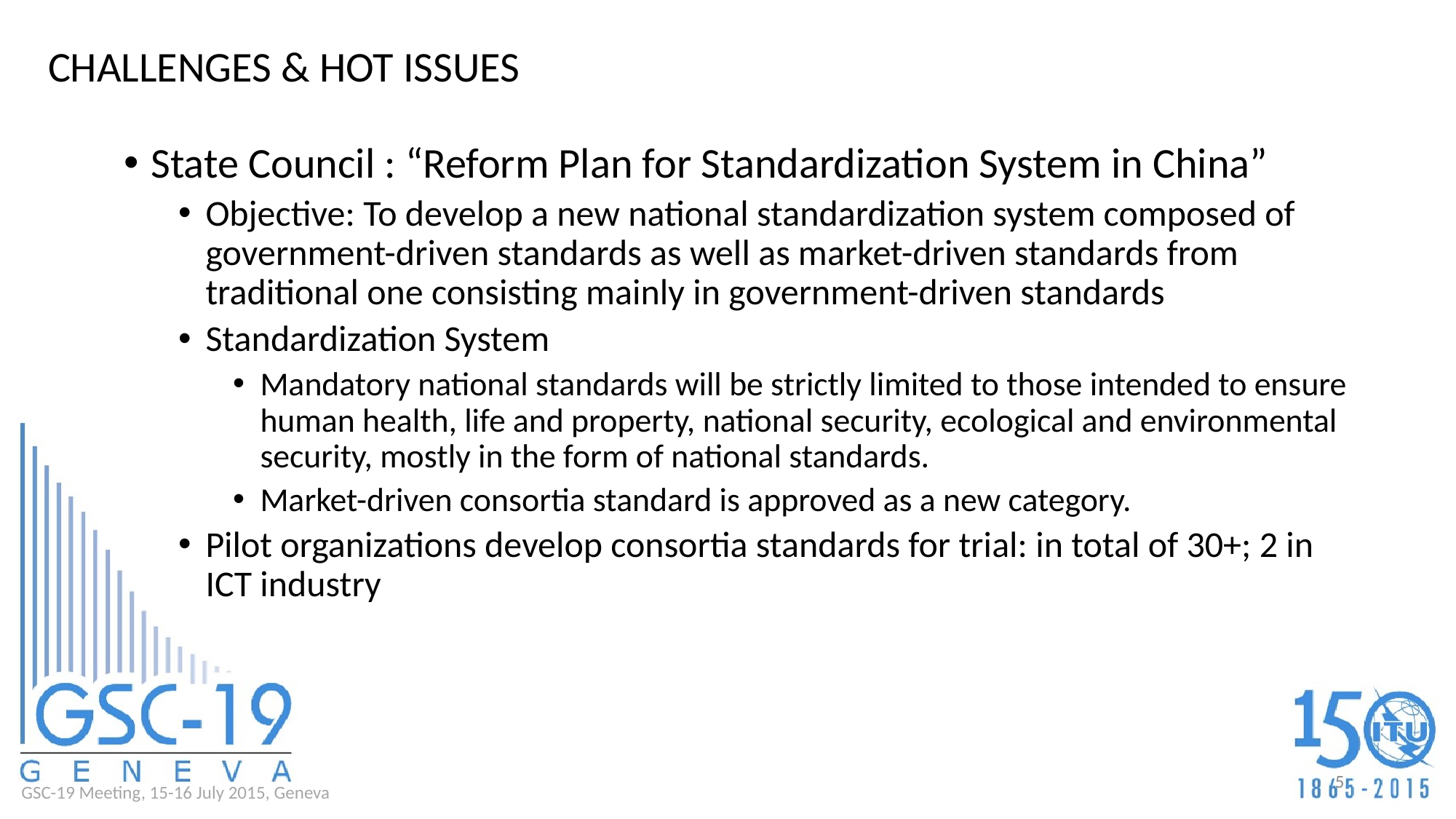

# CHALLENGES & HOT ISSUES
State Council : “Reform Plan for Standardization System in China”
Objective: To develop a new national standardization system composed of government-driven standards as well as market-driven standards from traditional one consisting mainly in government-driven standards
Standardization System
Mandatory national standards will be strictly limited to those intended to ensure human health, life and property, national security, ecological and environmental security, mostly in the form of national standards.
Market-driven consortia standard is approved as a new category.
Pilot organizations develop consortia standards for trial: in total of 30+; 2 in ICT industry
5